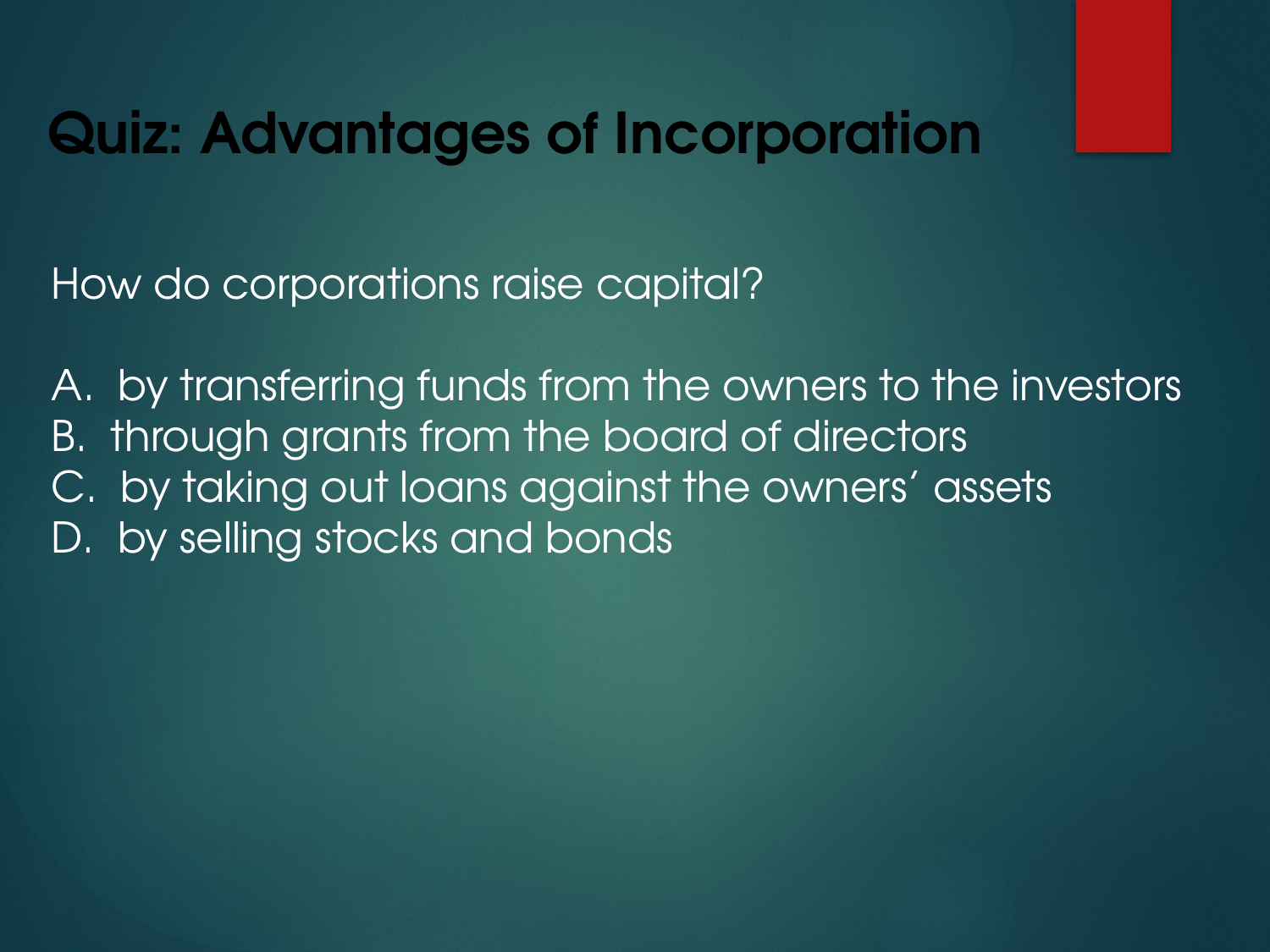

Quiz: Advantages of Incorporation
How do corporations raise capital?

A.  by transferring funds from the owners to the investors
B.  through grants from the board of directors
C.  by taking out loans against the owners’ assets
D.  by selling stocks and bonds